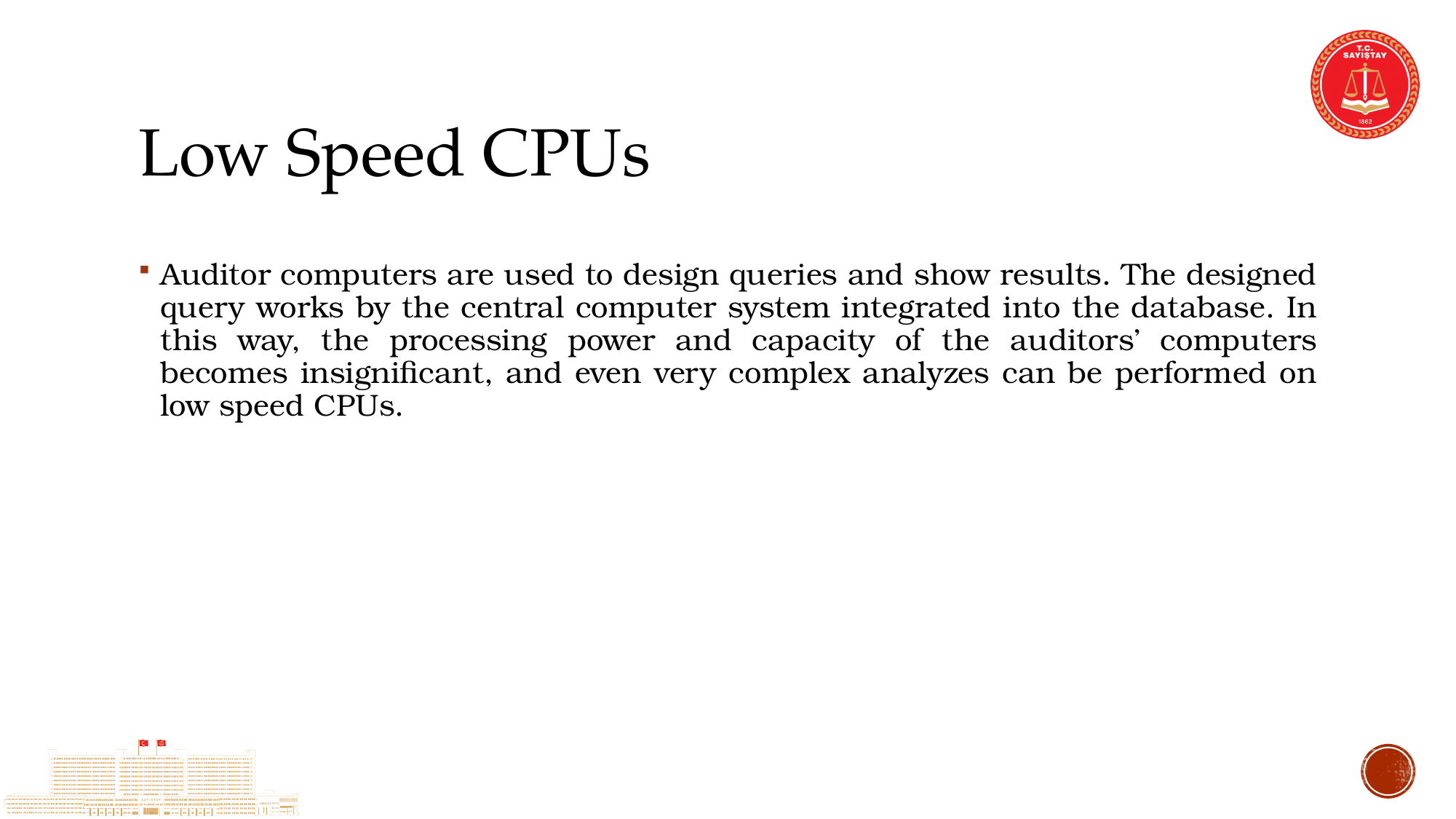

# Low Speed CPUs
Auditor computers are used to design queries and show results. The designed query works by the central computer system integrated into the database. In this way, the processing power and capacity of the auditors’ computers becomes insignificant, and even very complex analyzes can be performed on low speed CPUs.